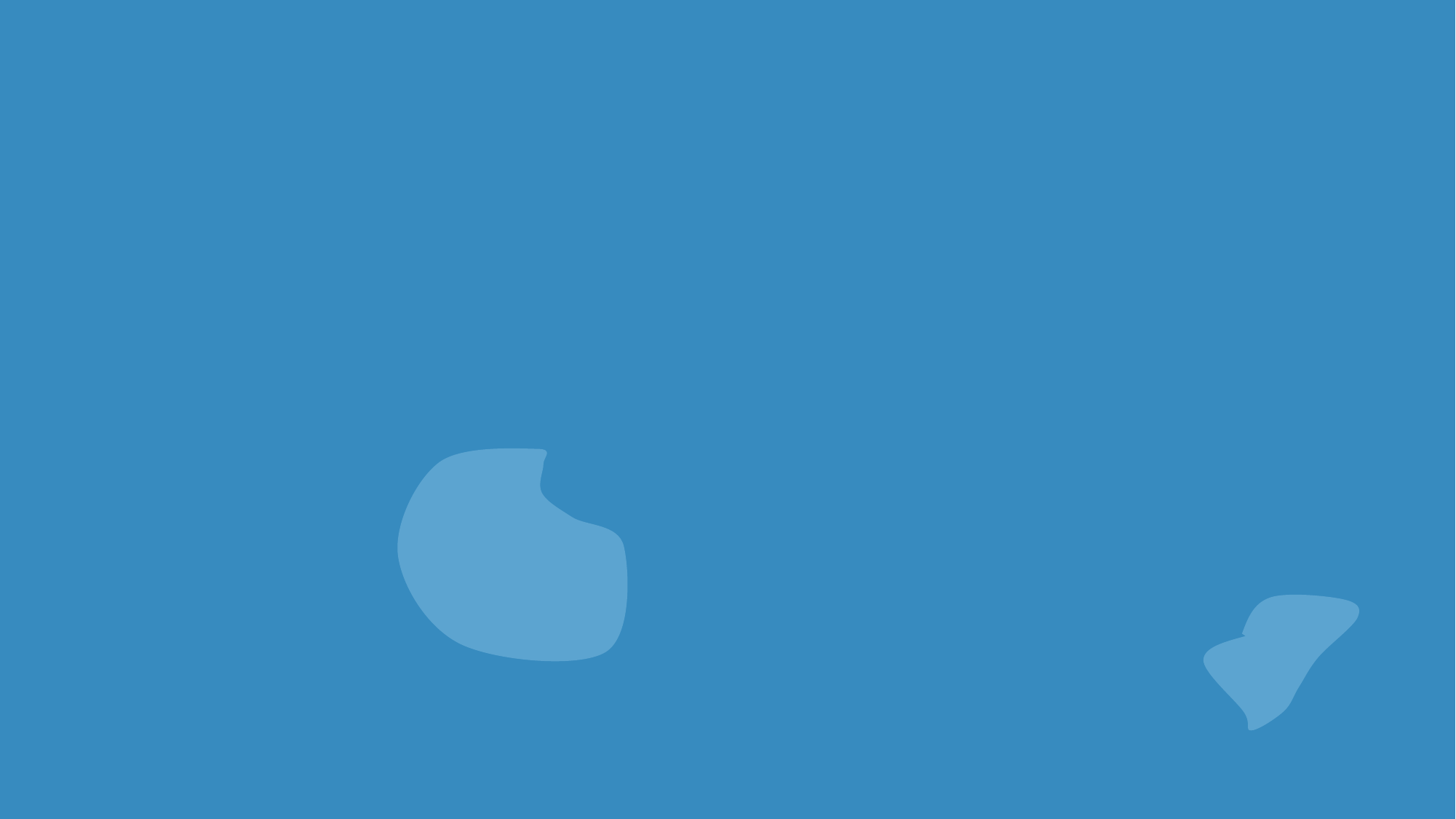

#378BBF
ICE CREAM
Like a criminal undercover

We need to steer clear of this poverty of ambition, where people want to drive fancy cars and wear nice clothes and live in nice apartments but don't want to work hard to accomplish these things. Everyone should try to realize their full potential.

# 5CA4D0